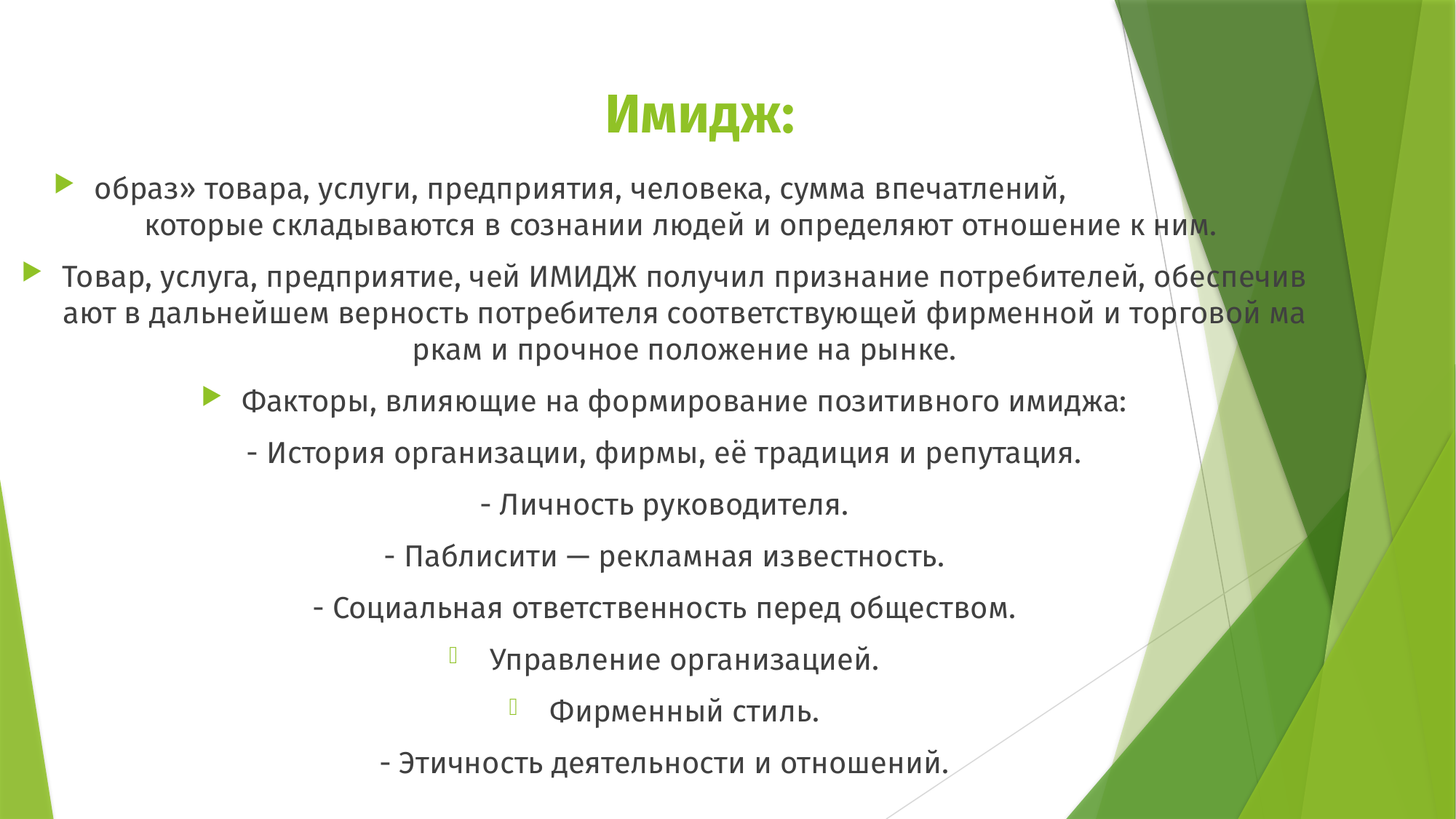

# Имидж:
образ» товара, услуги, предприятия, человека, сумма впечатлений,                           которые складываются в сознании людей и определяют отношение к ним.
Товар, услуга, предприятие, чей ИМИДЖ получил признание потребителей, обеспечивают в дальнейшем верность потребителя соответствующей фирменной и торговой маркам и прочное положение на рынке.
Факторы, влияющие на формирование позитивного имиджа:
- История организации, фирмы, её традиция и репутация.
- Личность руководителя.
- Паблисити — рекламная известность.
- Социальная ответственность перед обществом.
Управление организацией.
Фирменный стиль.
- Этичность деятельности и отношений.